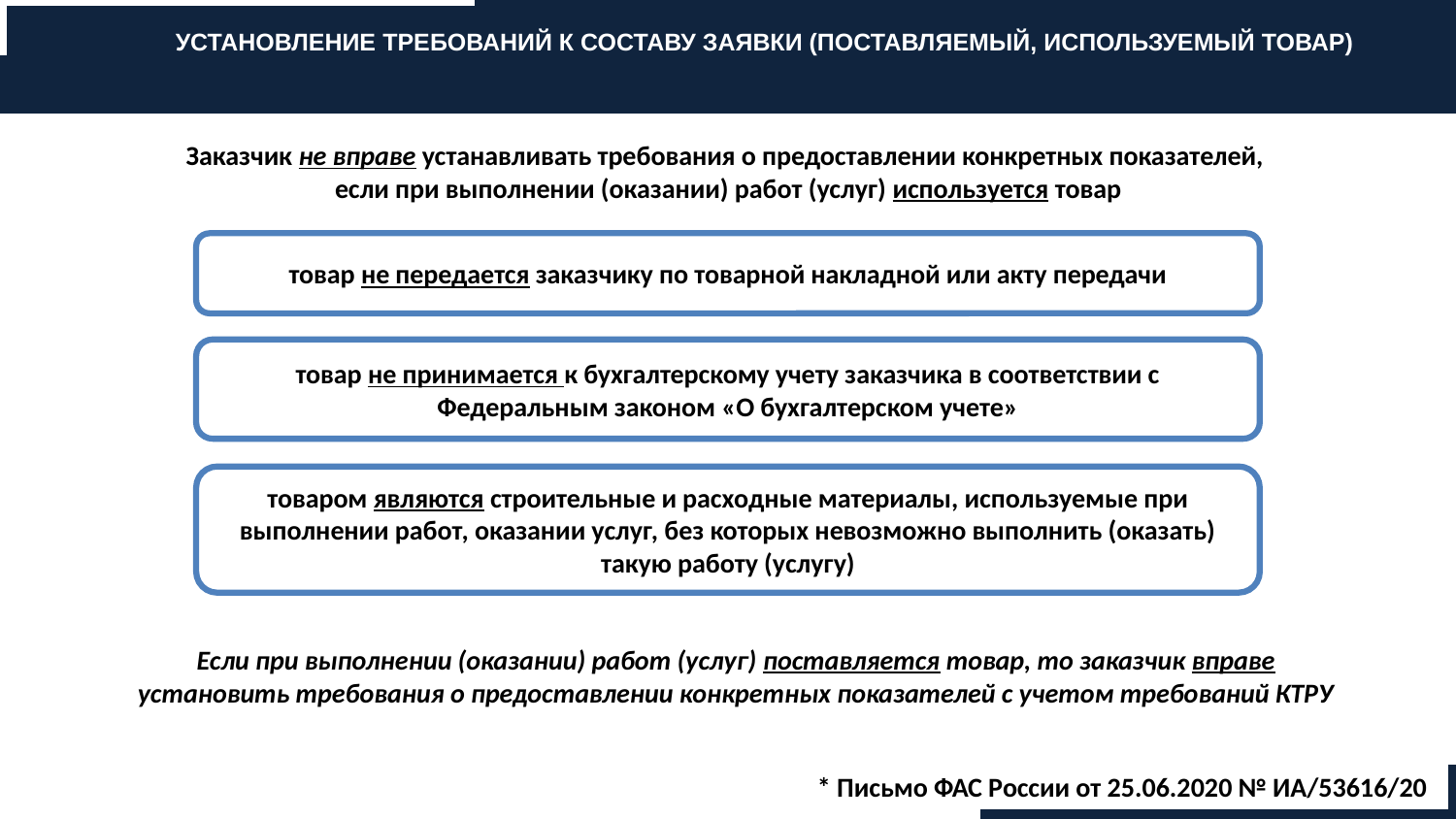

УСТАНОВЛЕНИЕ ТРЕБОВАНИЙ К СОСТАВУ ЗАЯВКИ (ПОСТАВЛЯЕМЫЙ, ИСПОЛЬЗУЕМЫЙ ТОВАР)
Заказчик не вправе устанавливать требования о предоставлении конкретных показателей,
если при выполнении (оказании) работ (услуг) используется товар
товар не передается заказчику по товарной накладной или акту передачи
товар не принимается к бухгалтерскому учету заказчика в соответствии с Федеральным законом «О бухгалтерском учете»
товаром являются строительные и расходные материалы, используемые при выполнении работ, оказании услуг, без которых невозможно выполнить (оказать) такую работу (услугу)
Если при выполнении (оказании) работ (услуг) поставляется товар, то заказчик вправе установить требования о предоставлении конкретных показателей с учетом требований КТРУ
* Письмо ФАС России от 25.06.2020 № ИА/53616/20